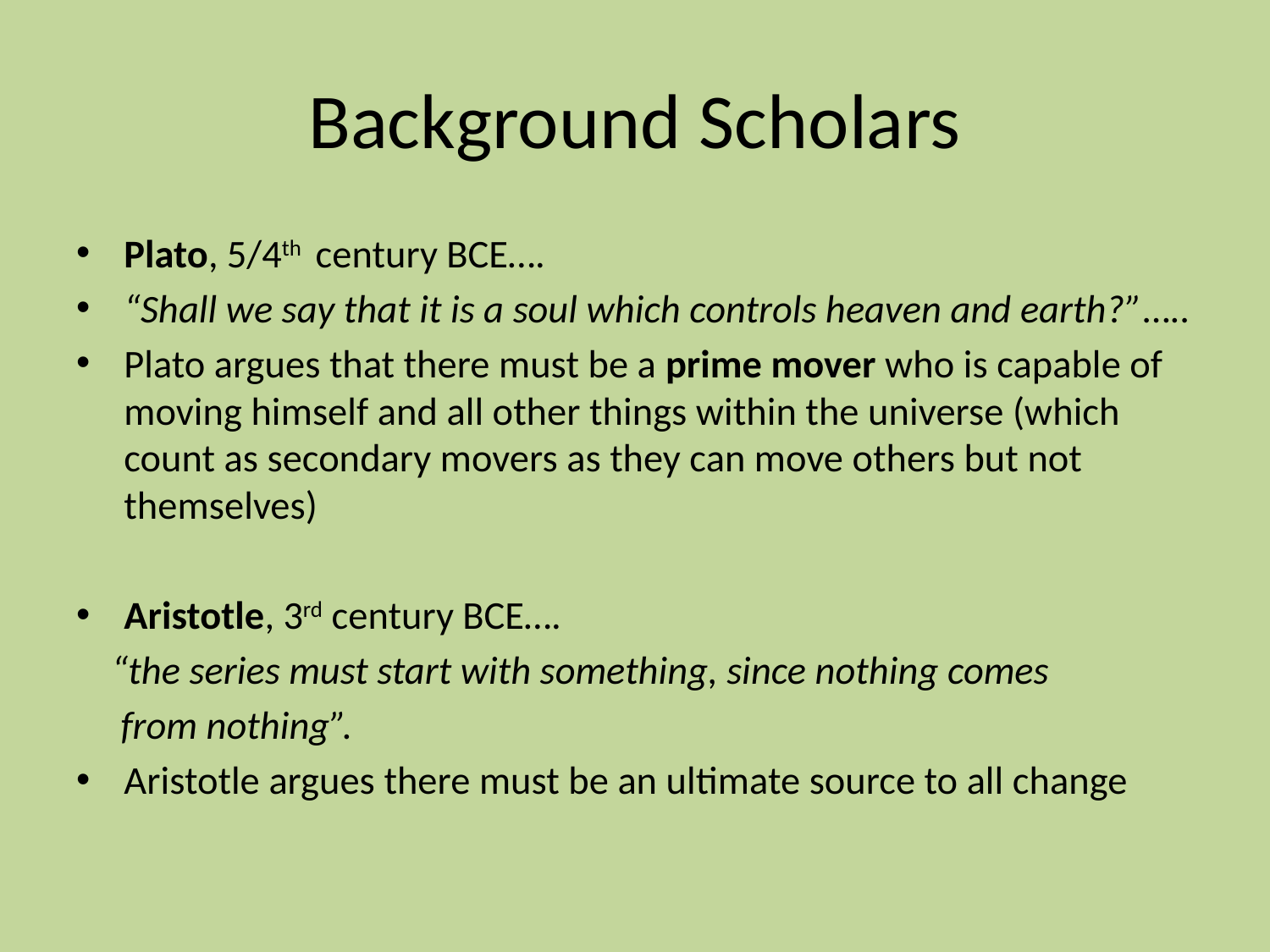

# Background Scholars
Plato, 5/4th  century BCE….
“Shall we say that it is a soul which controls heaven and earth?”…..
Plato argues that there must be a prime mover who is capable of moving himself and all other things within the universe (which count as secondary movers as they can move others but not themselves)

Aristotle, 3rd century BCE….
    “the series must start with something, since nothing comes
     from nothing”.
Aristotle argues there must be an ultimate source to all change